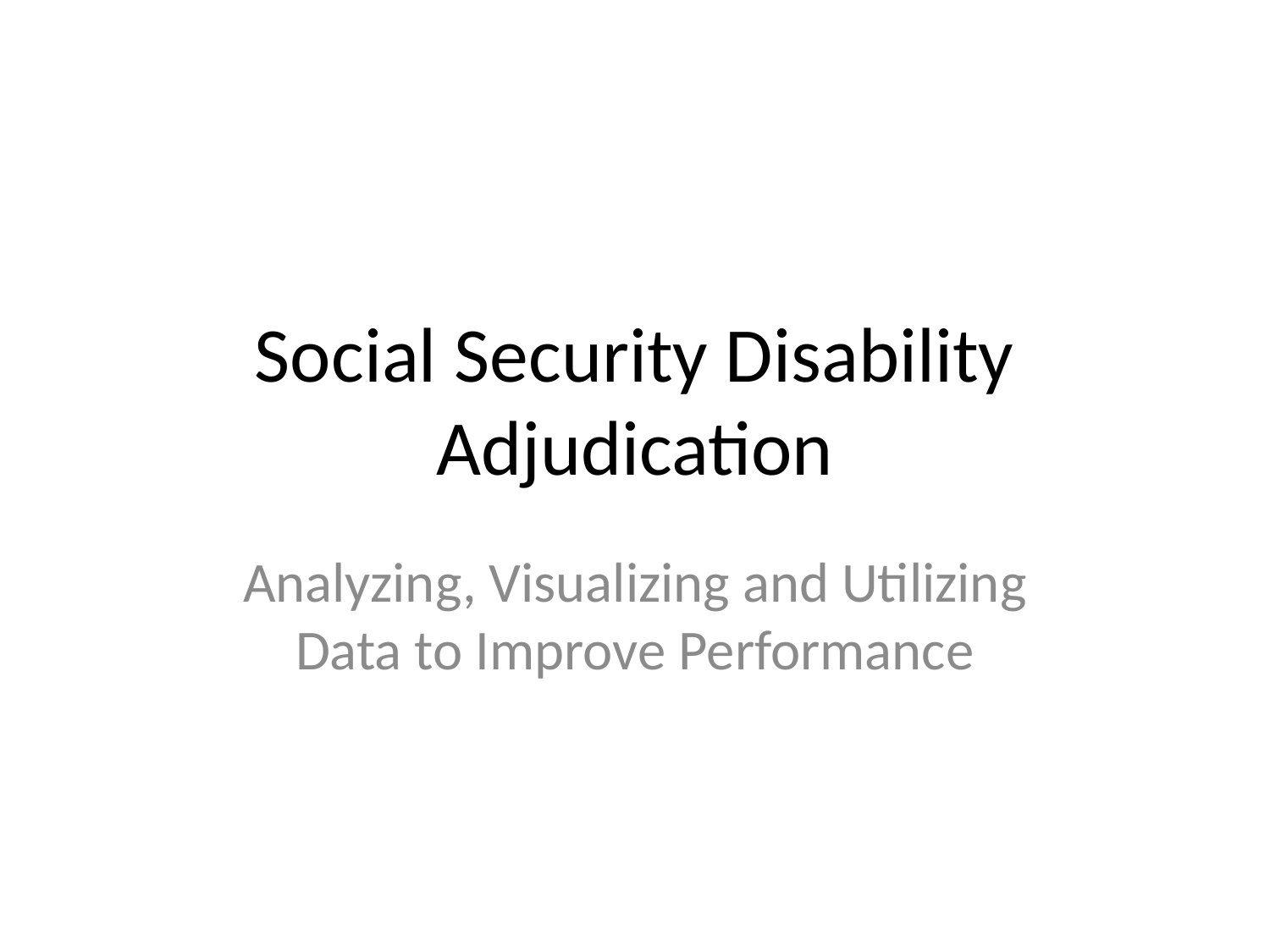

# Social Security Disability Adjudication
Analyzing, Visualizing and Utilizing Data to Improve Performance